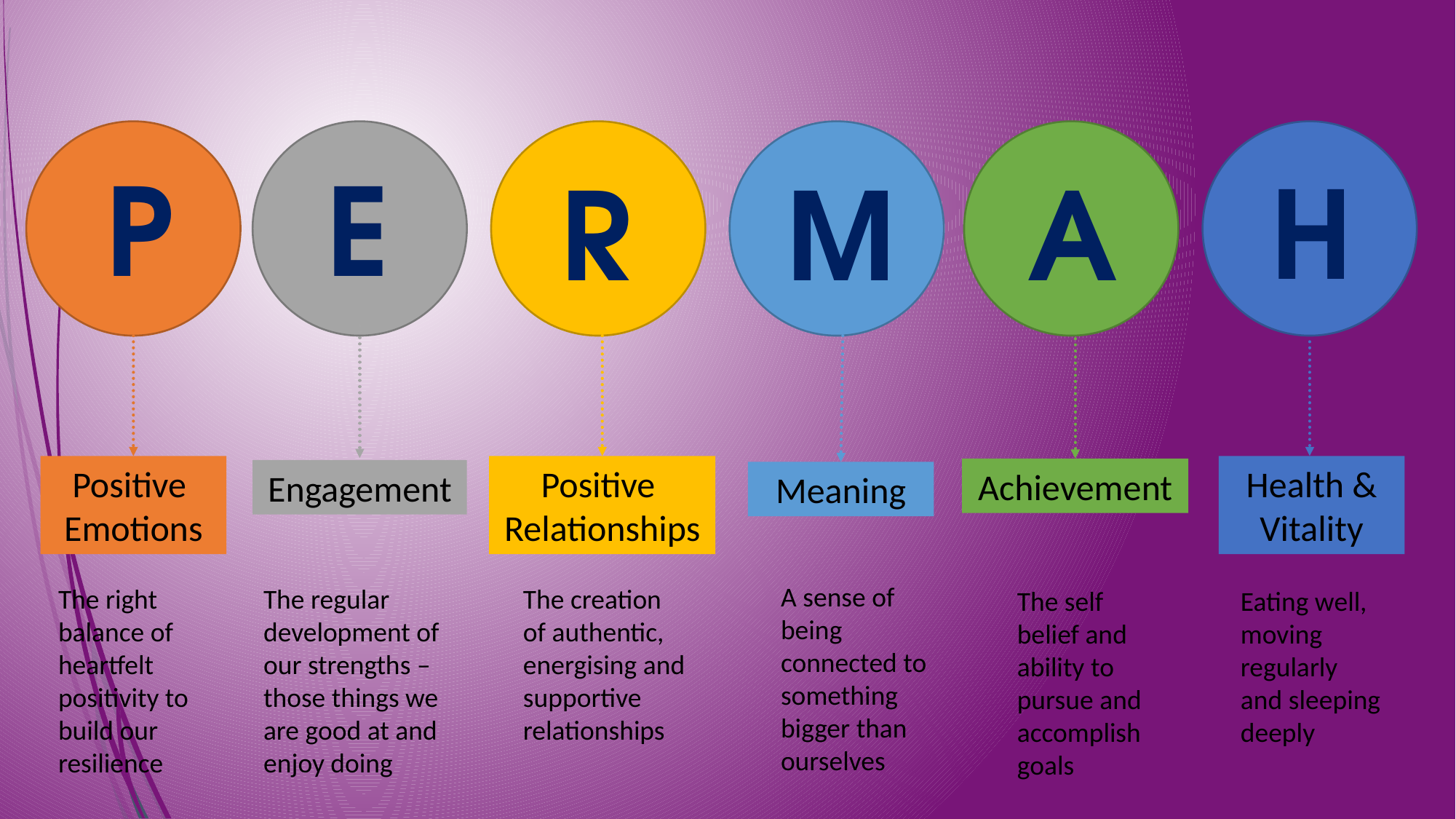

E
P
H
R
M
A
Positive
Emotions
Positive
Relationships
Health & Vitality
Achievement
Engagement
Meaning
A sense of being connected to something bigger than ourselves
The right balance of heartfelt positivity to build our resilience
The regular development of our strengths – those things we are good at and enjoy doing
The creation of authentic, energising and supportive relationships
The self belief and ability to pursue and accomplish goals
Eating well, moving regularly and sleeping deeply